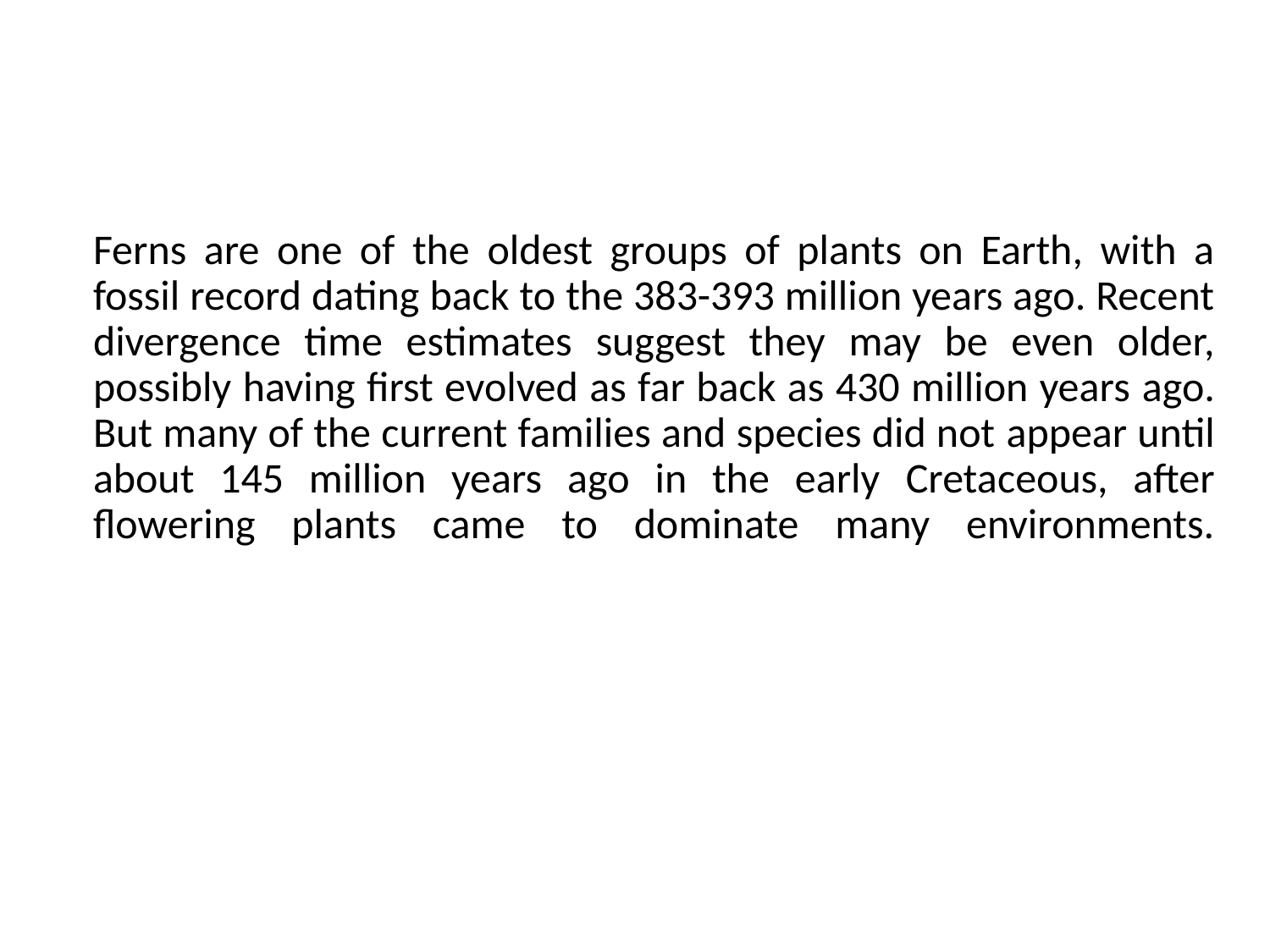

# Ferns are one of the oldest groups of plants on Earth, with a fossil record dating back to the 383-393 million years ago. Recent divergence time estimates suggest they may be even older, possibly having first evolved as far back as 430 million years ago. But many of the current families and species did not appear until about 145 million years ago in the early Cretaceous, after flowering plants came to dominate many environments.